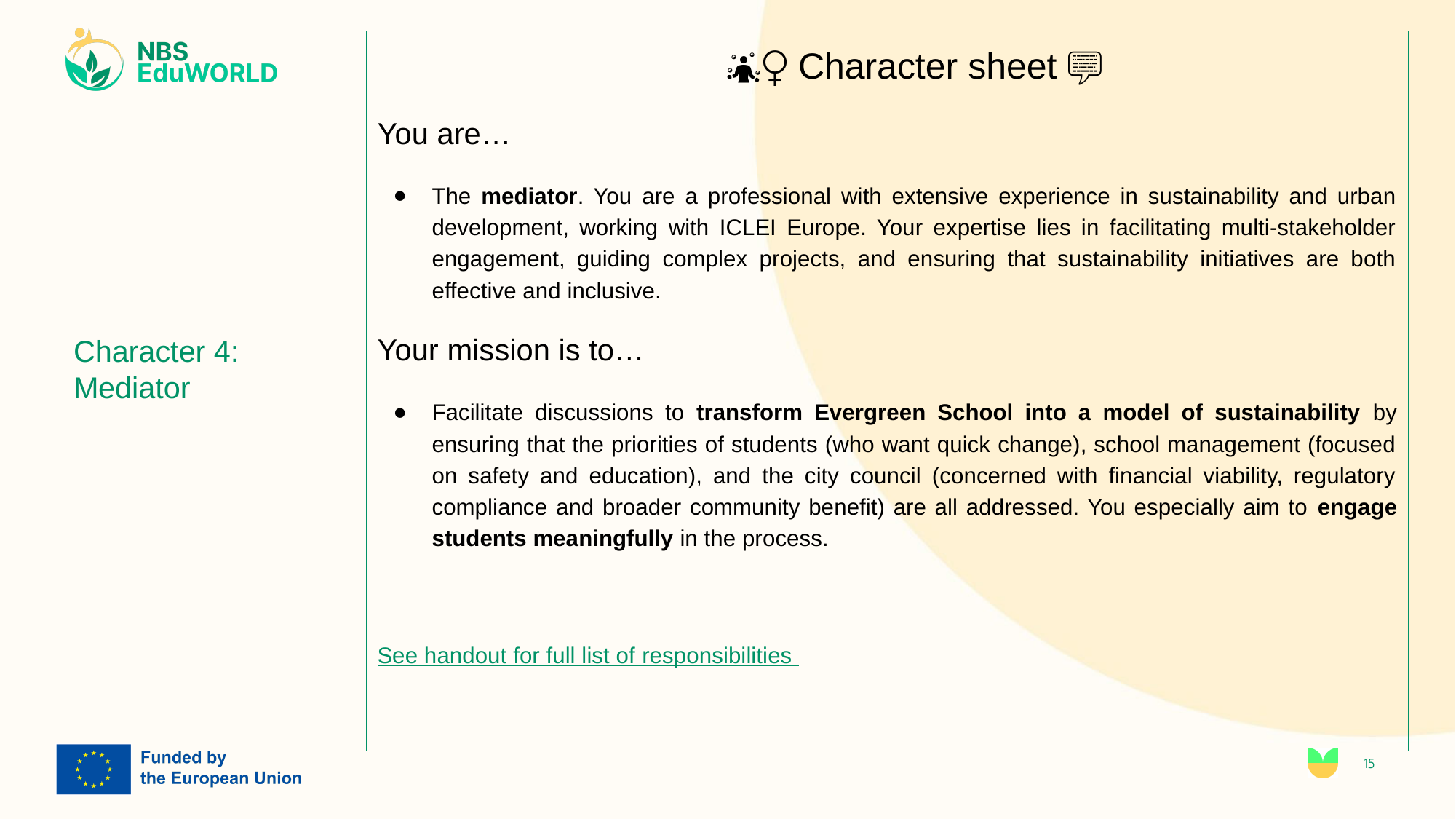

🤹‍♀️ Character sheet 💬
You are…
The mediator. You are a professional with extensive experience in sustainability and urban development, working with ICLEI Europe. Your expertise lies in facilitating multi-stakeholder engagement, guiding complex projects, and ensuring that sustainability initiatives are both effective and inclusive.
Your mission is to…
Facilitate discussions to transform Evergreen School into a model of sustainability by ensuring that the priorities of students (who want quick change), school management (focused on safety and education), and the city council (concerned with financial viability, regulatory compliance and broader community benefit) are all addressed. You especially aim to engage students meaningfully in the process.

See handout for full list of responsibilities

# Character 4:
Mediator
15